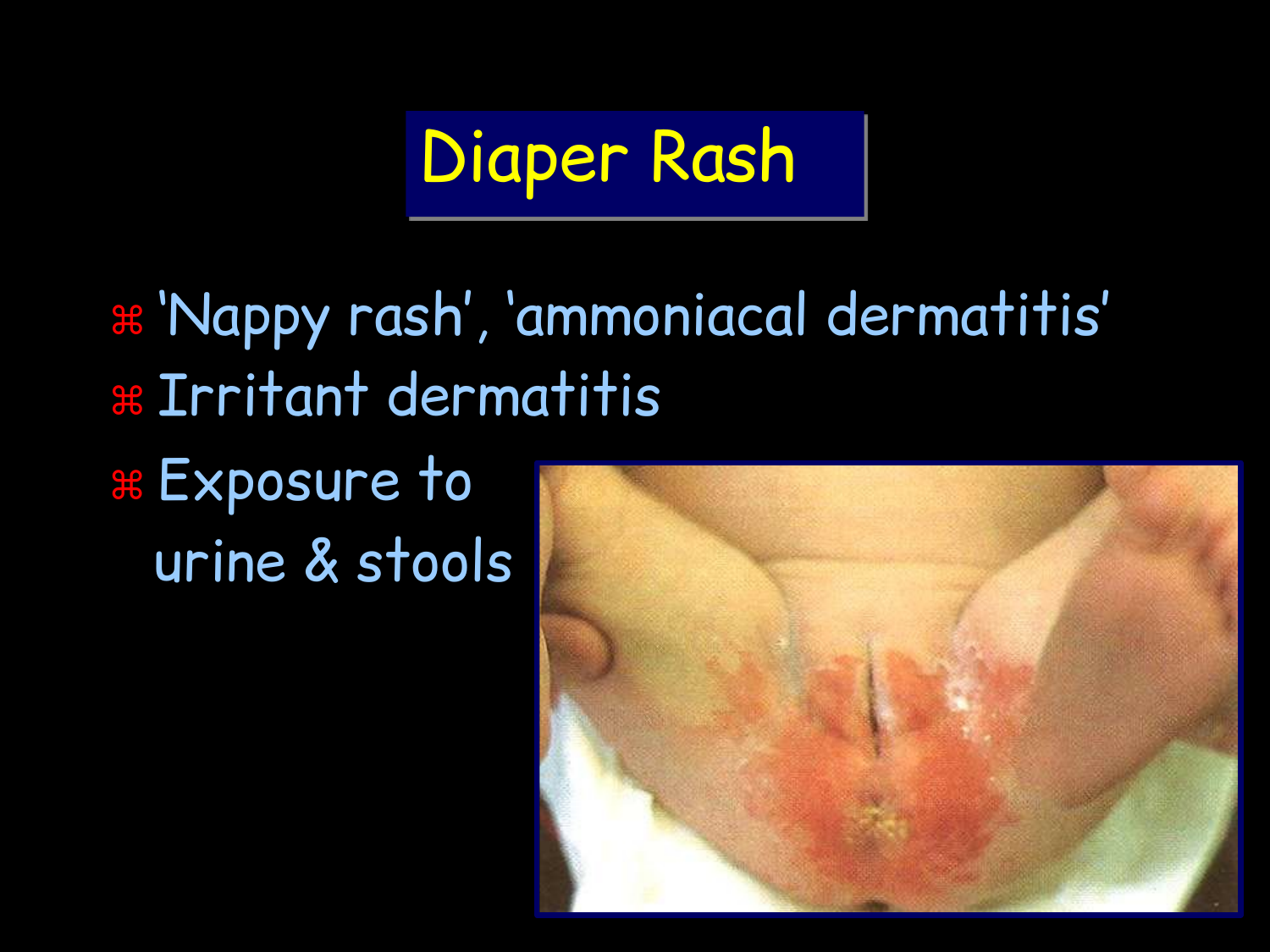

# Diaper Rash
⌘ ‘Nappy rash’, ‘ammoniacal dermatitis’
⌘ Irritant dermatitis
⌘ Exposure to  urine & stools